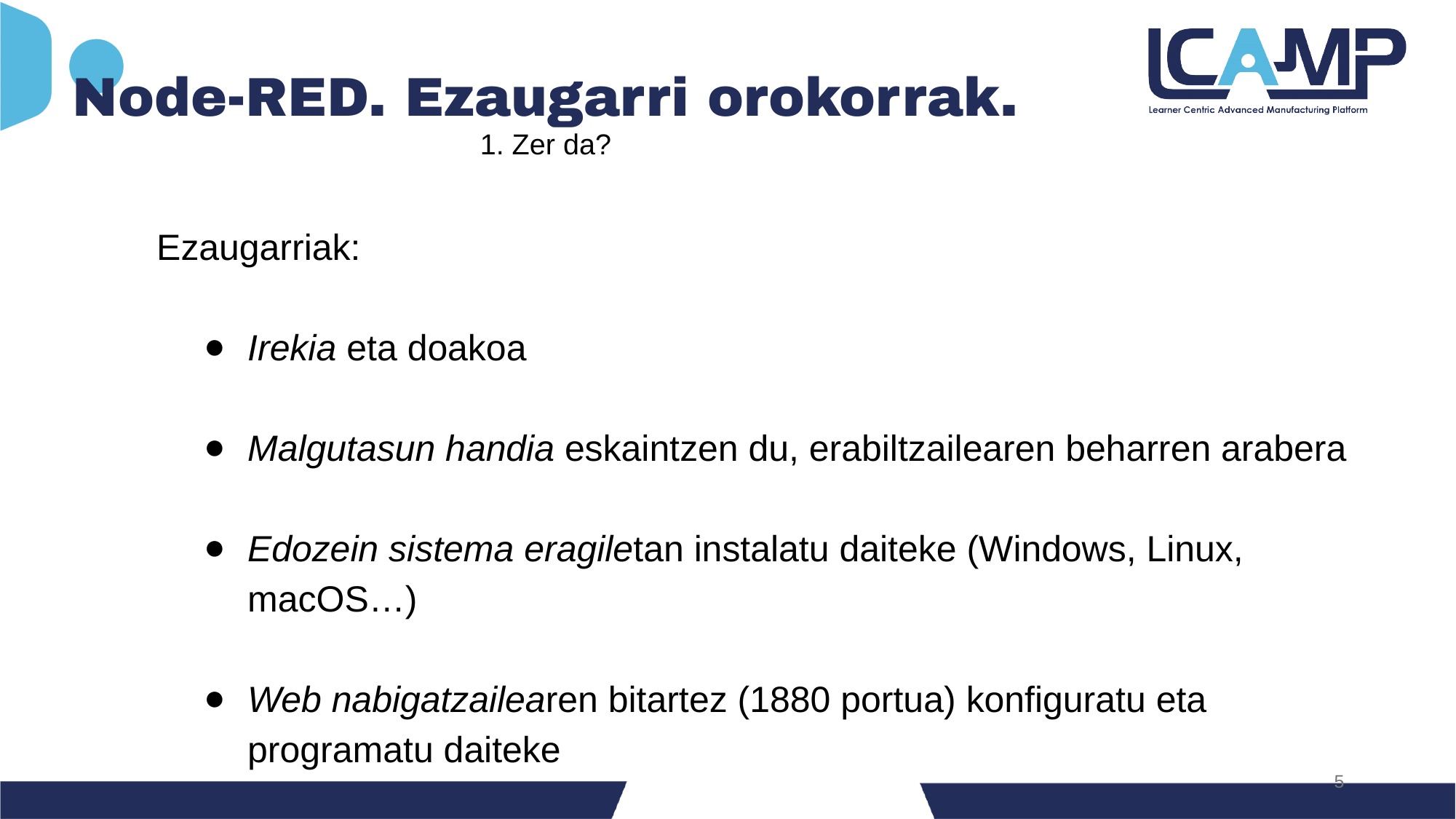

Node-RED. Ezaugarri orokorrak.
1. Zer da?
Ezaugarriak:

Irekia eta doakoa

Malgutasun handia eskaintzen du, erabiltzailearen beharren arabera

Edozein sistema eragiletan instalatu daiteke (Windows, Linux, macOS…)

Web nabigatzailearen bitartez (1880 portua) konfiguratu eta programatu daiteke
5